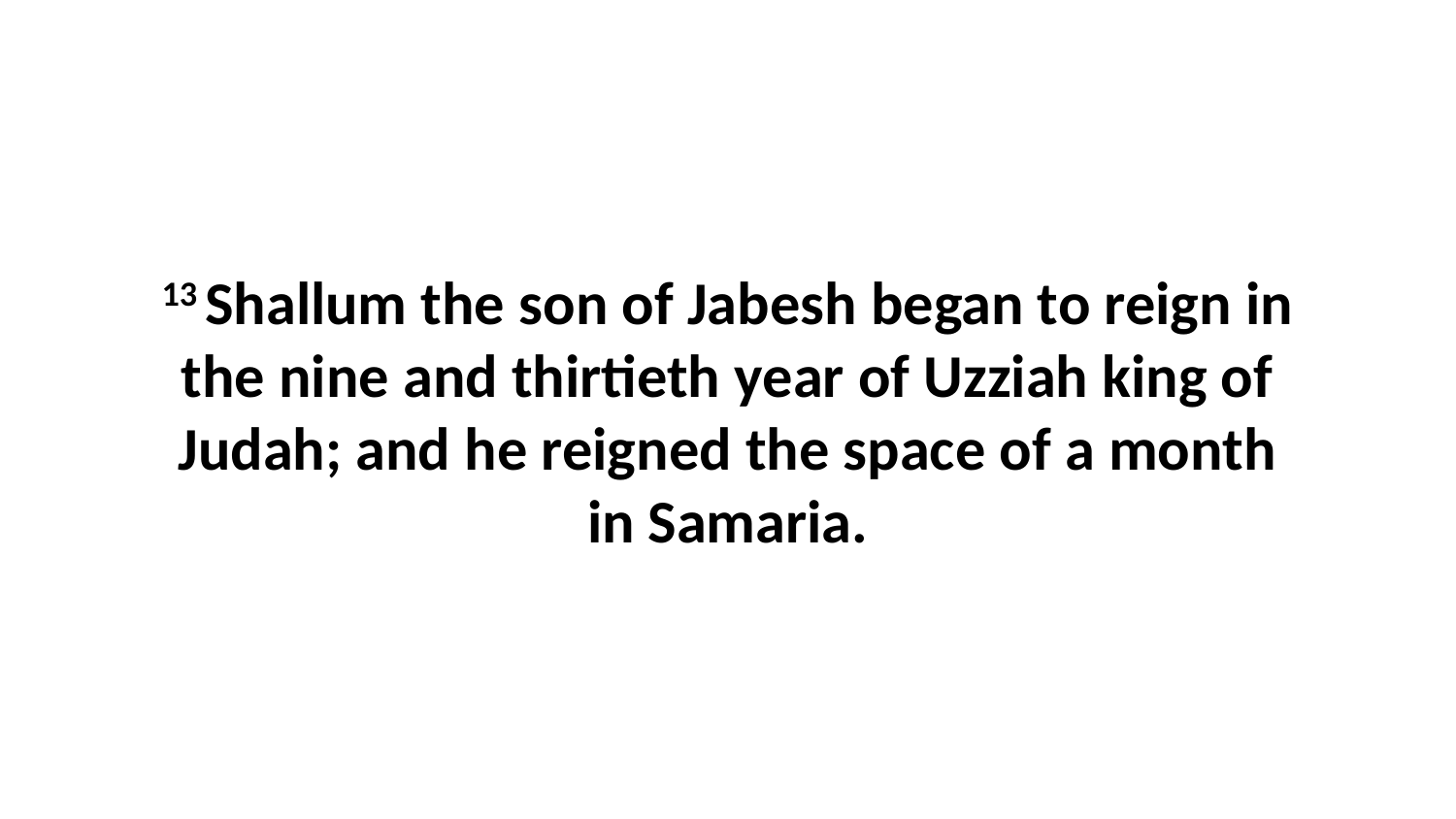

13 Shallum the son of Jabesh began to reign in the nine and thirtieth year of Uzziah king of Judah; and he reigned the space of a month in Samaria.